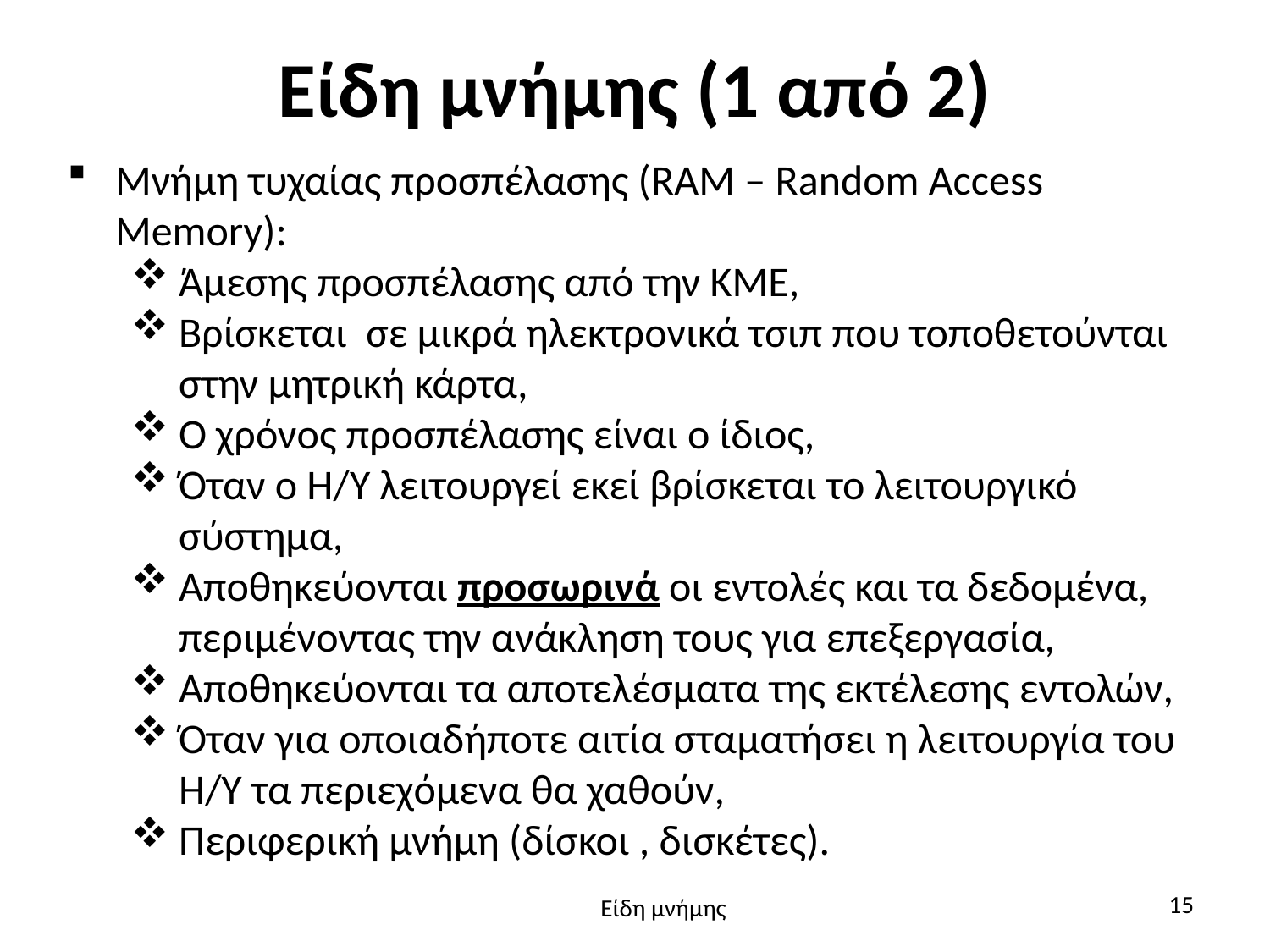

# Είδη μνήμης (1 από 2)
Μνήμη τυχαίας προσπέλασης (RAM – Random Access Memory):
Άμεσης προσπέλασης από την ΚΜΕ,
Βρίσκεται  σε μικρά ηλεκτρονικά τσιπ που τοποθετούνται στην μητρική κάρτα,
Ο χρόνος προσπέλασης είναι ο ίδιος,
Όταν ο Η/Υ λειτουργεί εκεί βρίσκεται το λειτουργικό σύστημα,
Αποθηκεύονται προσωρινά οι εντολές και τα δεδομένα, περιμένοντας την ανάκληση τους για επεξεργασία,
Αποθηκεύονται τα αποτελέσματα της εκτέλεσης εντολών,
Όταν για οποιαδήποτε αιτία σταματήσει η λειτουργία του Η/Υ τα περιεχόμενα θα χαθούν,
Περιφερική μνήμη (δίσκοι , δισκέτες).
15
Είδη μνήμης